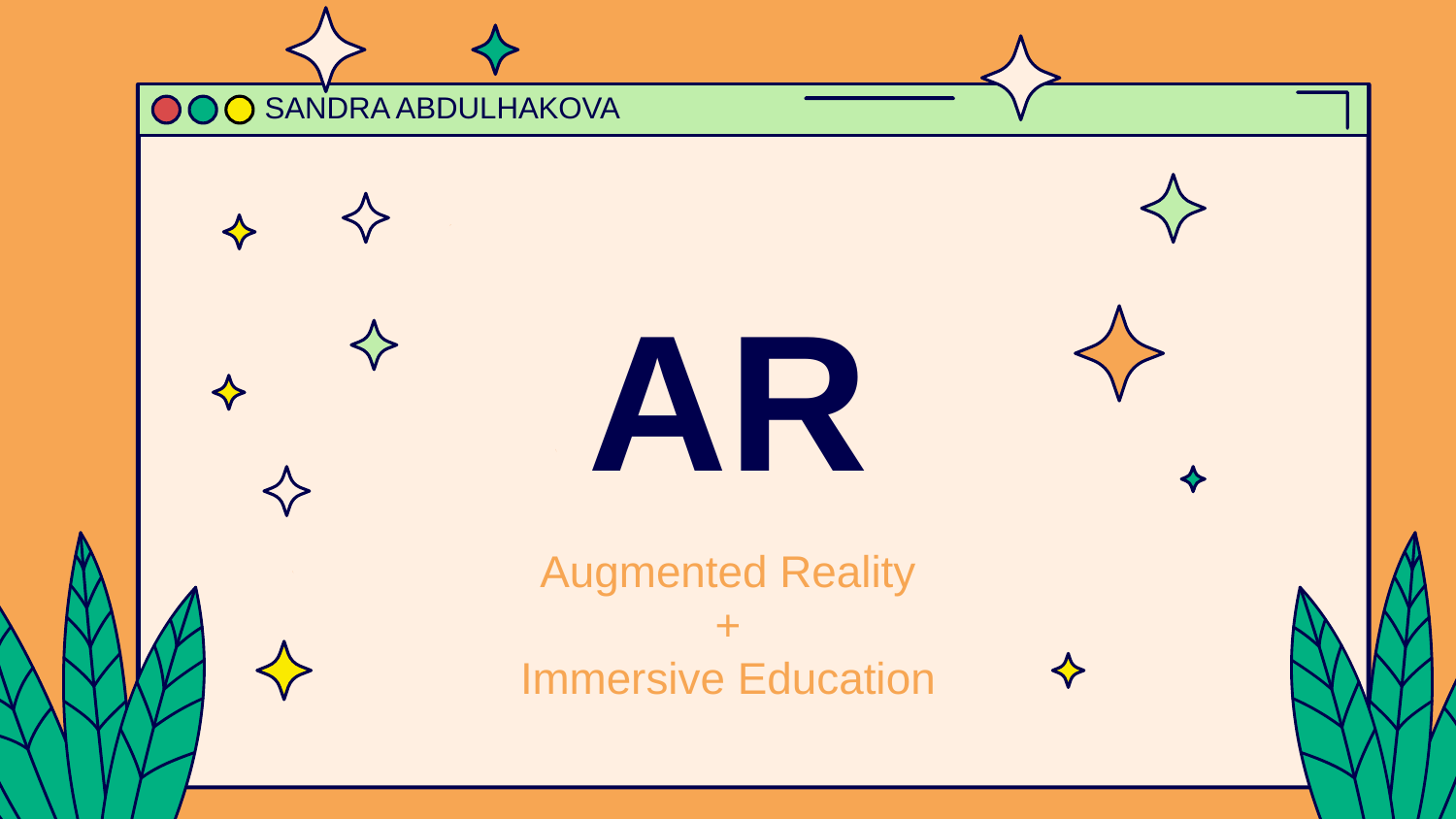

SANDRA ABDULHAKOVA
# AR
Augmented Reality
+
Immersive Education